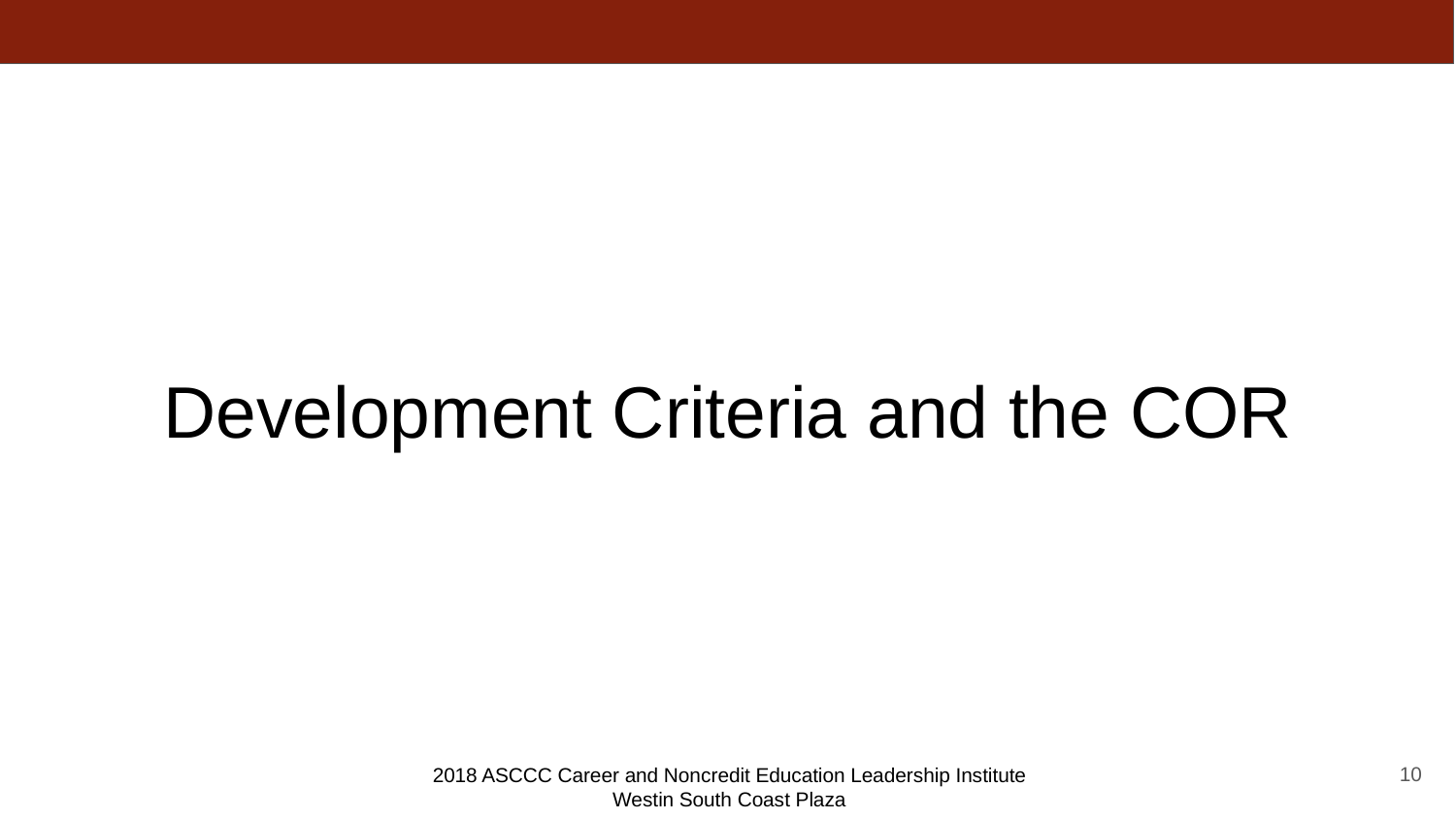

# Development Criteria and the COR
10
2018 ASCCC Career and Noncredit Education Leadership Institute
Westin South Coast Plaza